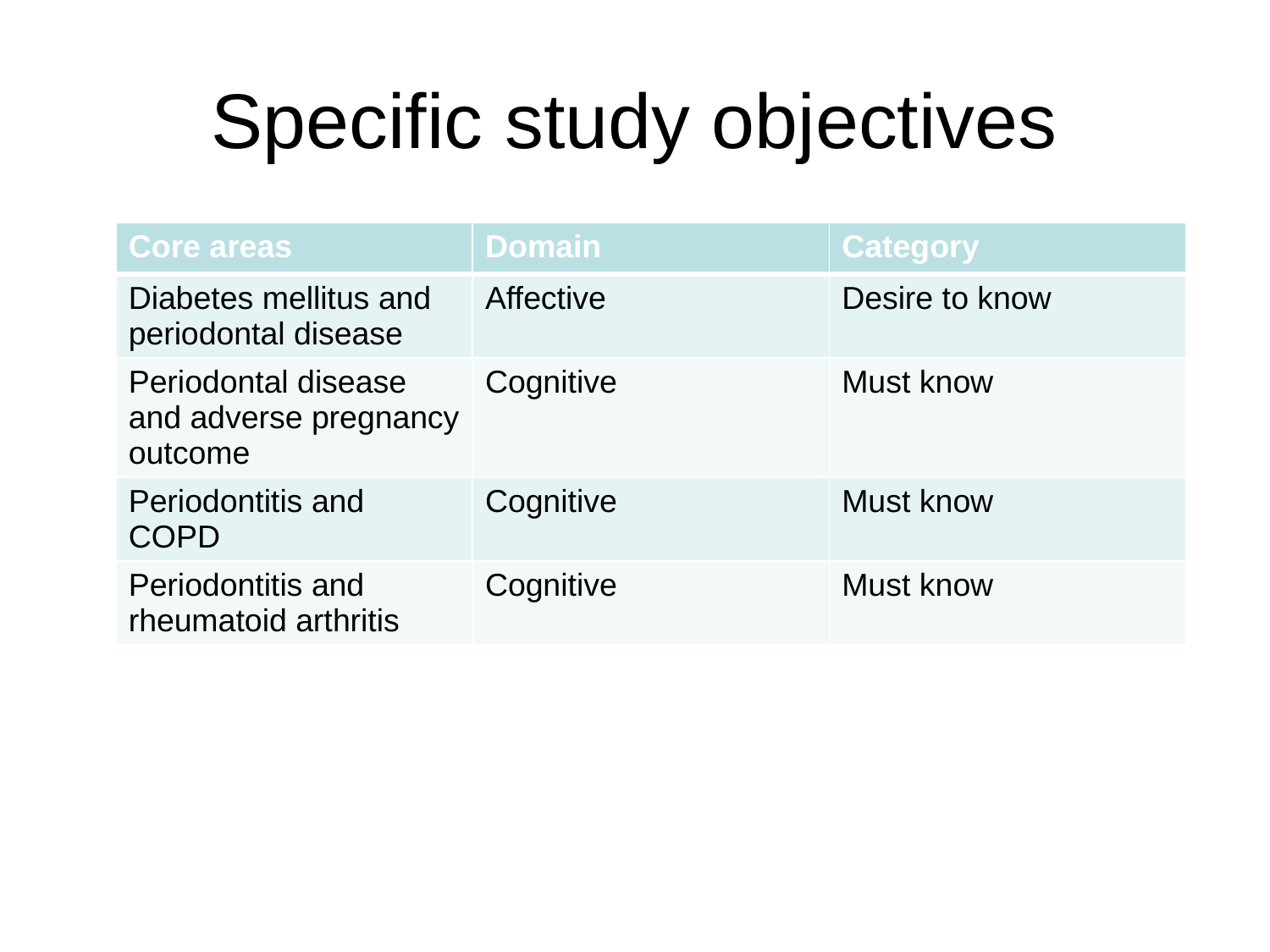

# Specific study objectives
| Core areas | Domain | Category |
| --- | --- | --- |
| Diabetes mellitus and periodontal disease | Affective | Desire to know |
| Periodontal disease and adverse pregnancy outcome | Cognitive | Must know |
| Periodontitis and COPD | Cognitive | Must know |
| Periodontitis and rheumatoid arthritis | Cognitive | Must know |